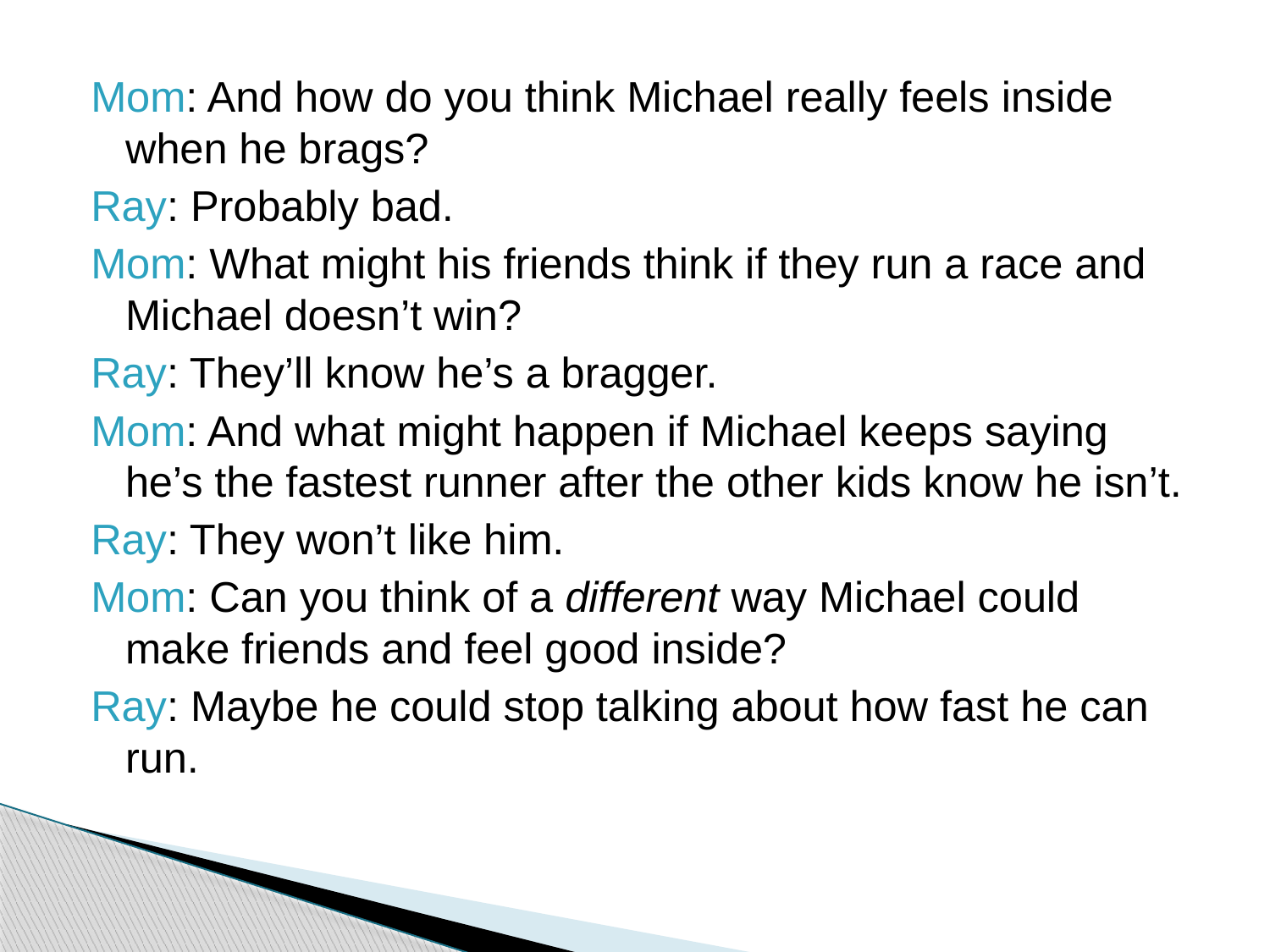

Mom: And how do you think Michael really feels inside when he brags?
Ray: Probably bad.
Mom: What might his friends think if they run a race and Michael doesn’t win?
Ray: They’ll know he’s a bragger.
Mom: And what might happen if Michael keeps saying he’s the fastest runner after the other kids know he isn’t.
Ray: They won’t like him.
Mom: Can you think of a different way Michael could make friends and feel good inside?
Ray: Maybe he could stop talking about how fast he can run.